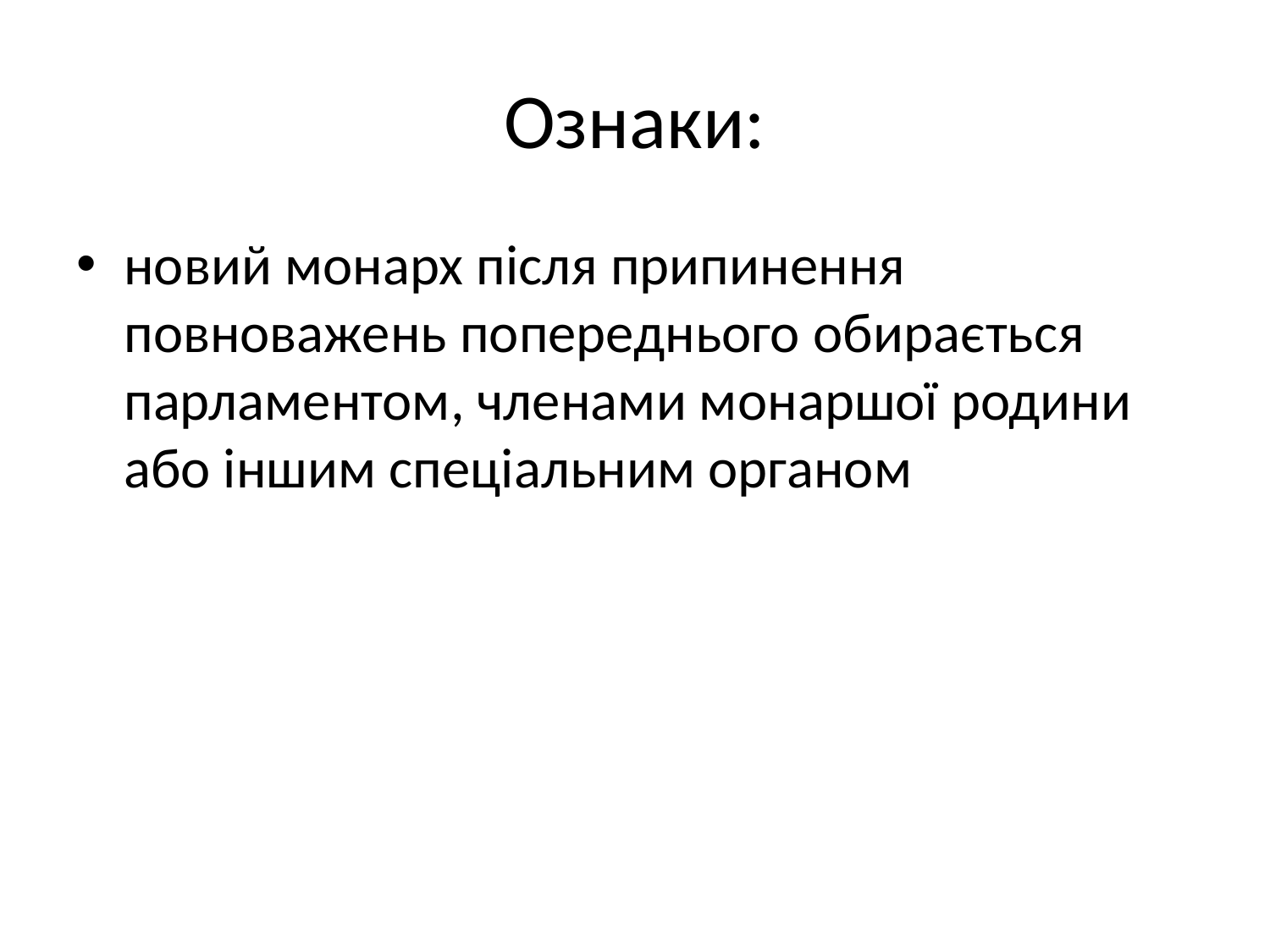

# Ознаки:
новий монарх після припинення повноважень попереднього обирається парламентом, членами монаршої родини або іншим спеціальним органом